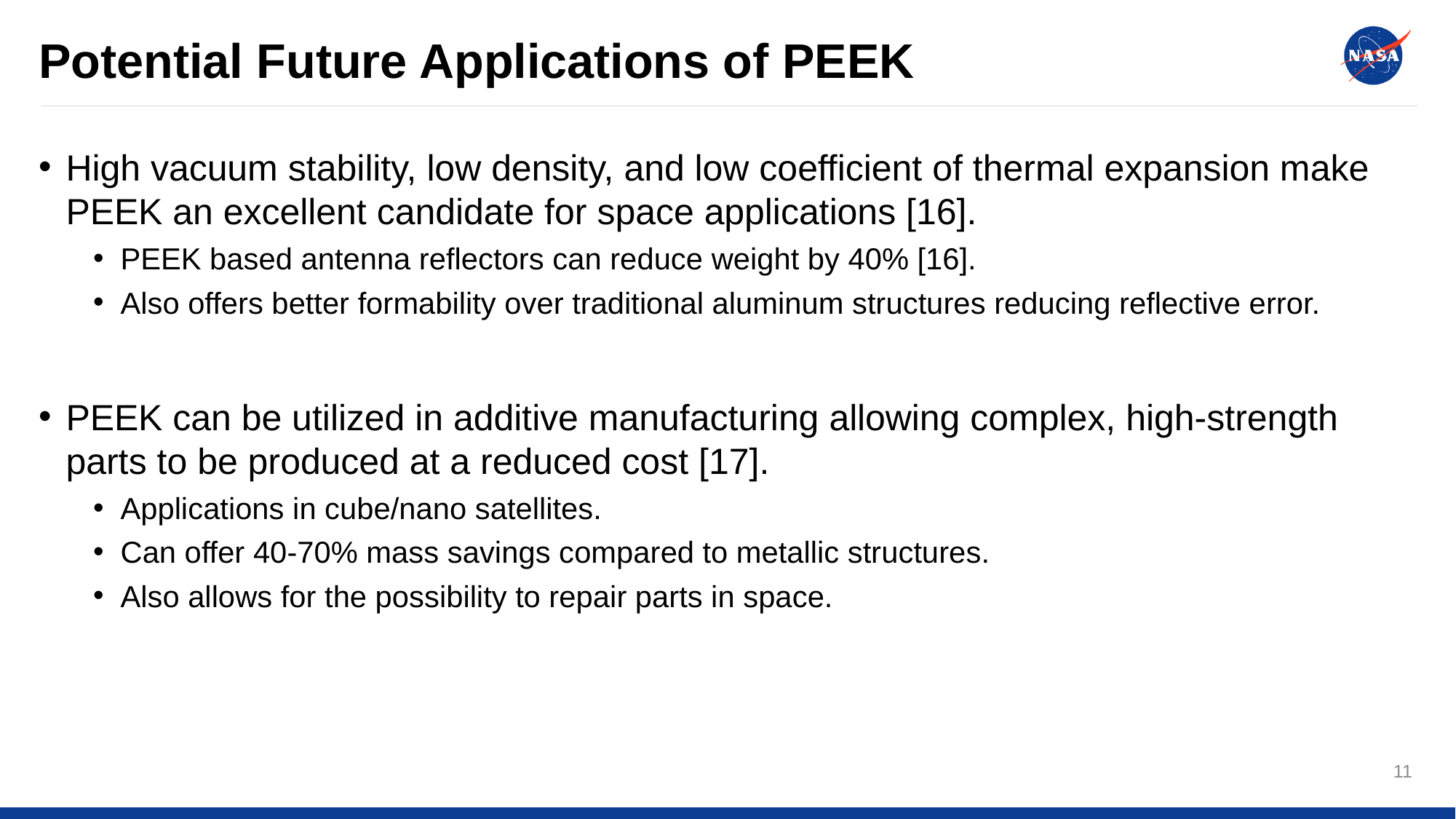

Potential Future Applications of PEEK
High vacuum stability, low density, and low coefficient of thermal expansion make PEEK an excellent candidate for space applications [16].
PEEK based antenna reflectors can reduce weight by 40% [16].
Also offers better formability over traditional aluminum structures reducing reflective error.

PEEK can be utilized in additive manufacturing allowing complex, high-strength parts to be produced at a reduced cost [17].
Applications in cube/nano satellites.
Can offer 40-70% mass savings compared to metallic structures.
Also allows for the possibility to repair parts in space.

11